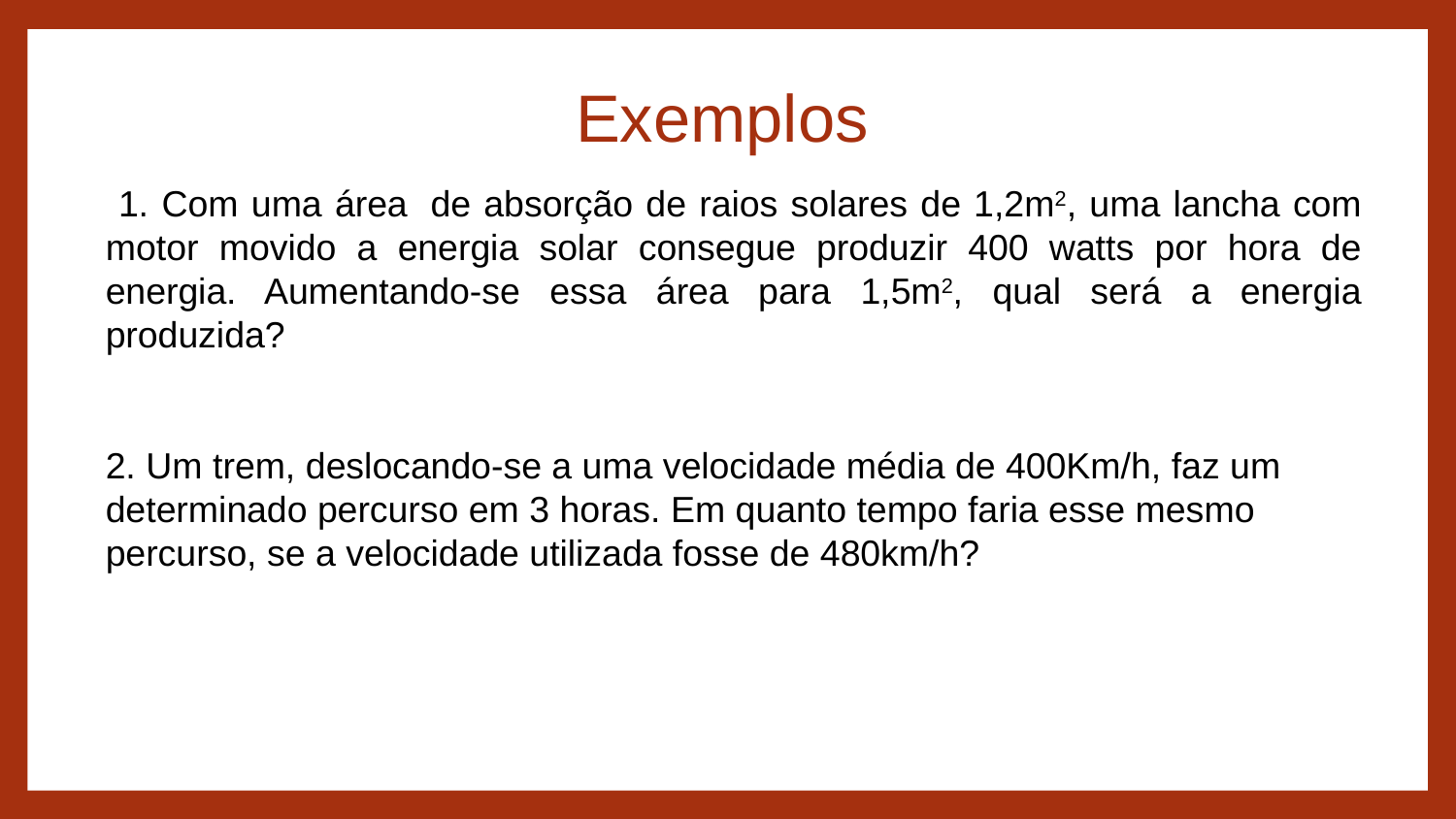

Exemplos
 1. Com uma área  de absorção de raios solares de 1,2m2, uma lancha com motor movido a energia solar consegue produzir 400 watts por hora de energia. Aumentando-se essa área para 1,5m2, qual será a energia produzida?

2. Um trem, deslocando-se a uma velocidade média de 400Km/h, faz um determinado percurso em 3 horas. Em quanto tempo faria esse mesmo percurso, se a velocidade utilizada fosse de 480km/h?